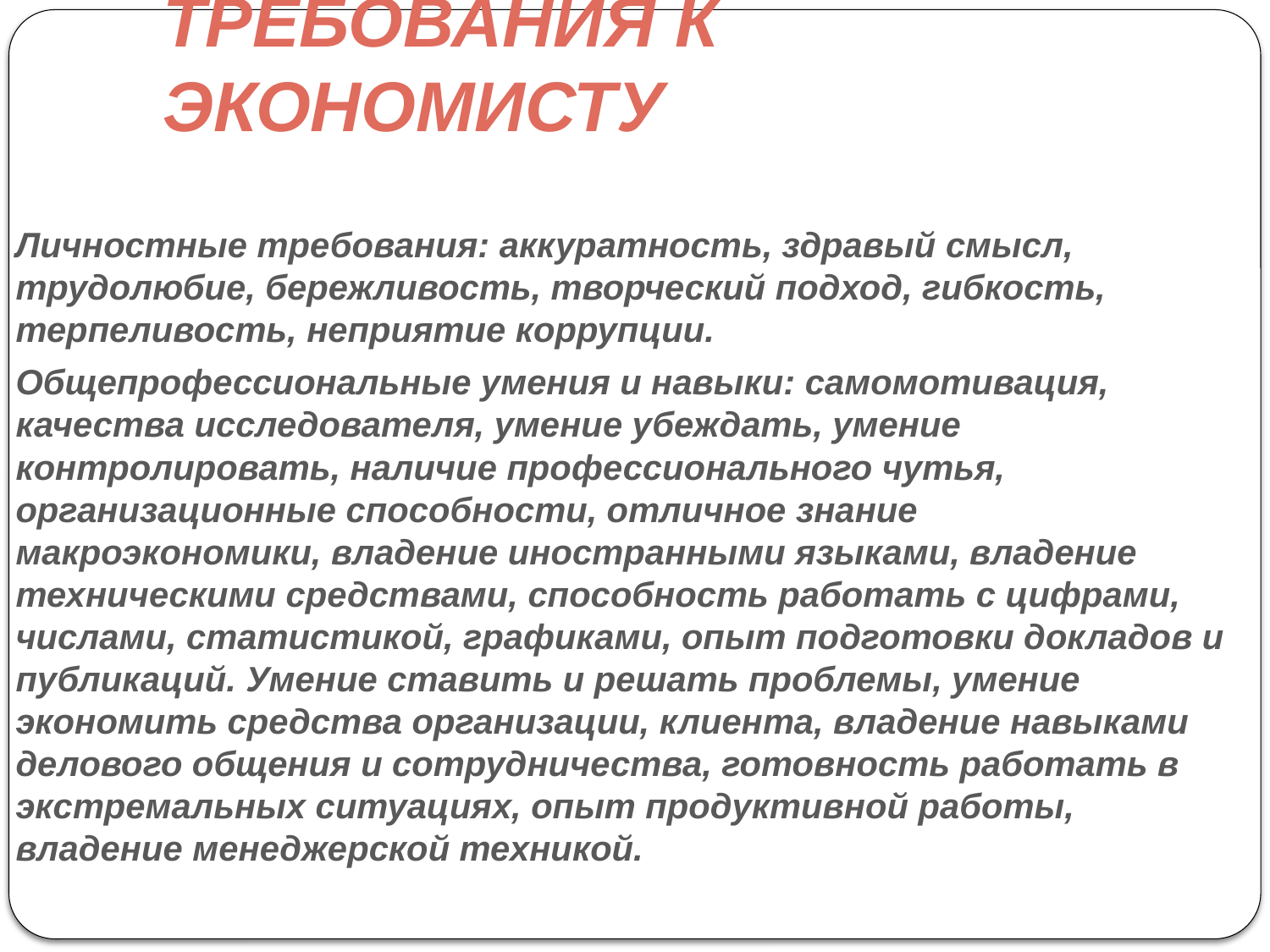

# ТРЕБОВАНИЯ К ЭКОНОМИСТУ
Личностные требования: аккуратность, здравый смысл, трудолюбие, бережливость, творческий подход, гибкость, терпеливость, неприятие коррупции.
Общепрофессиональные умения и навыки: самомотивация, качества исследователя, умение убеждать, умение контролировать, наличие профессионального чутья, организационные способности, отличное знание макроэкономики, владение иностранными языками, владение техническими средствами, способность работать с цифрами, числами, статистикой, графиками, опыт подготовки докладов и публикаций. Умение ставить и решать проблемы, умение экономить средства организации, клиента, владение навыками делового общения и сотрудничества, готовность работать в экстремальных ситуациях, опыт продуктивной работы, владение менеджерской техникой.